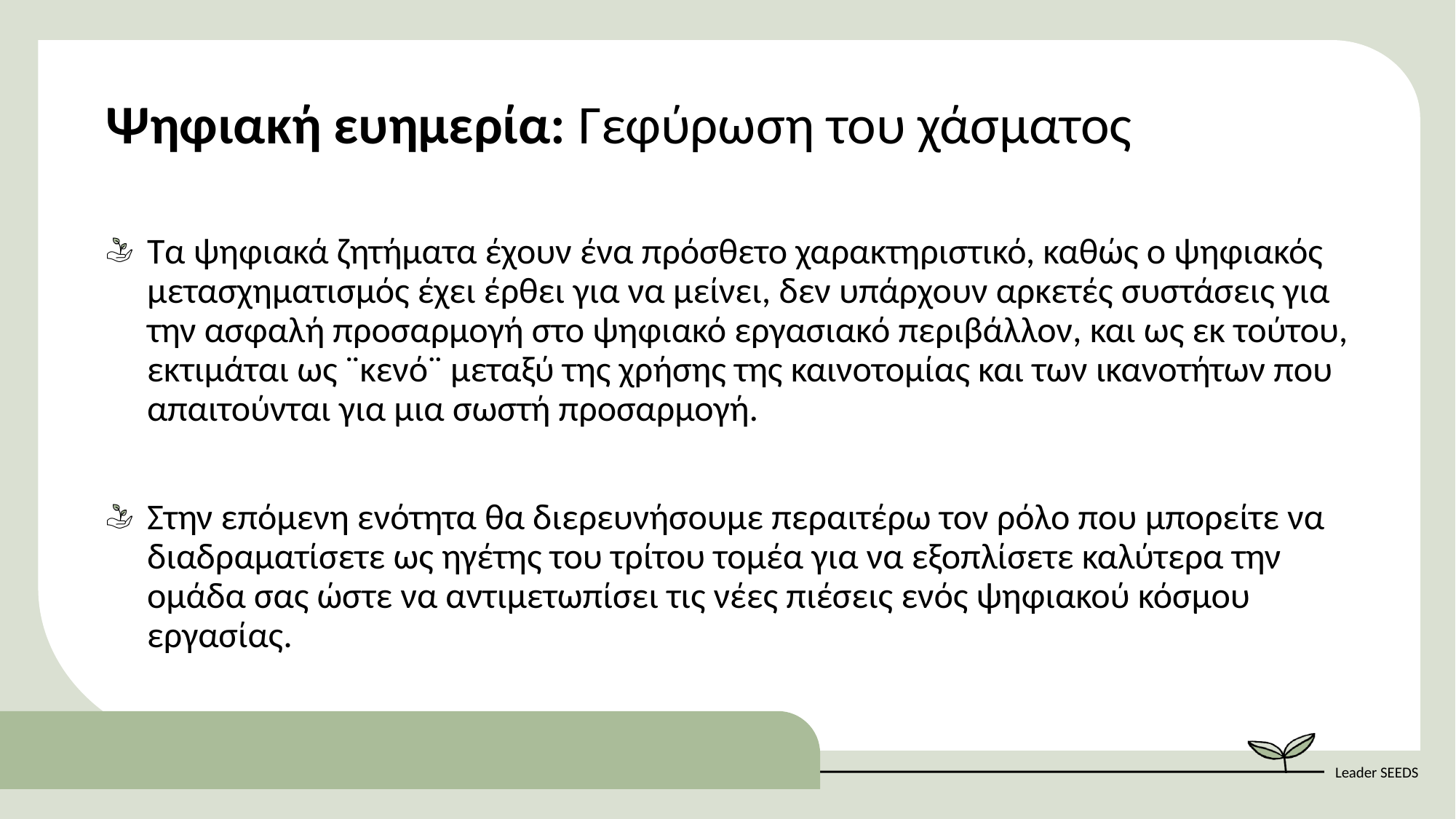

Ψηφιακή ευημερία: Γεφύρωση του χάσματος
Τα ψηφιακά ζητήματα έχουν ένα πρόσθετο χαρακτηριστικό, καθώς ο ψηφιακός μετασχηματισμός έχει έρθει για να μείνει, δεν υπάρχουν αρκετές συστάσεις για την ασφαλή προσαρμογή στο ψηφιακό εργασιακό περιβάλλον, και ως εκ τούτου, εκτιμάται ως ¨κενό¨ μεταξύ της χρήσης της καινοτομίας και των ικανοτήτων που απαιτούνται για μια σωστή προσαρμογή.

Στην επόμενη ενότητα θα διερευνήσουμε περαιτέρω τον ρόλο που μπορείτε να διαδραματίσετε ως ηγέτης του τρίτου τομέα για να εξοπλίσετε καλύτερα την ομάδα σας ώστε να αντιμετωπίσει τις νέες πιέσεις ενός ψηφιακού κόσμου εργασίας.